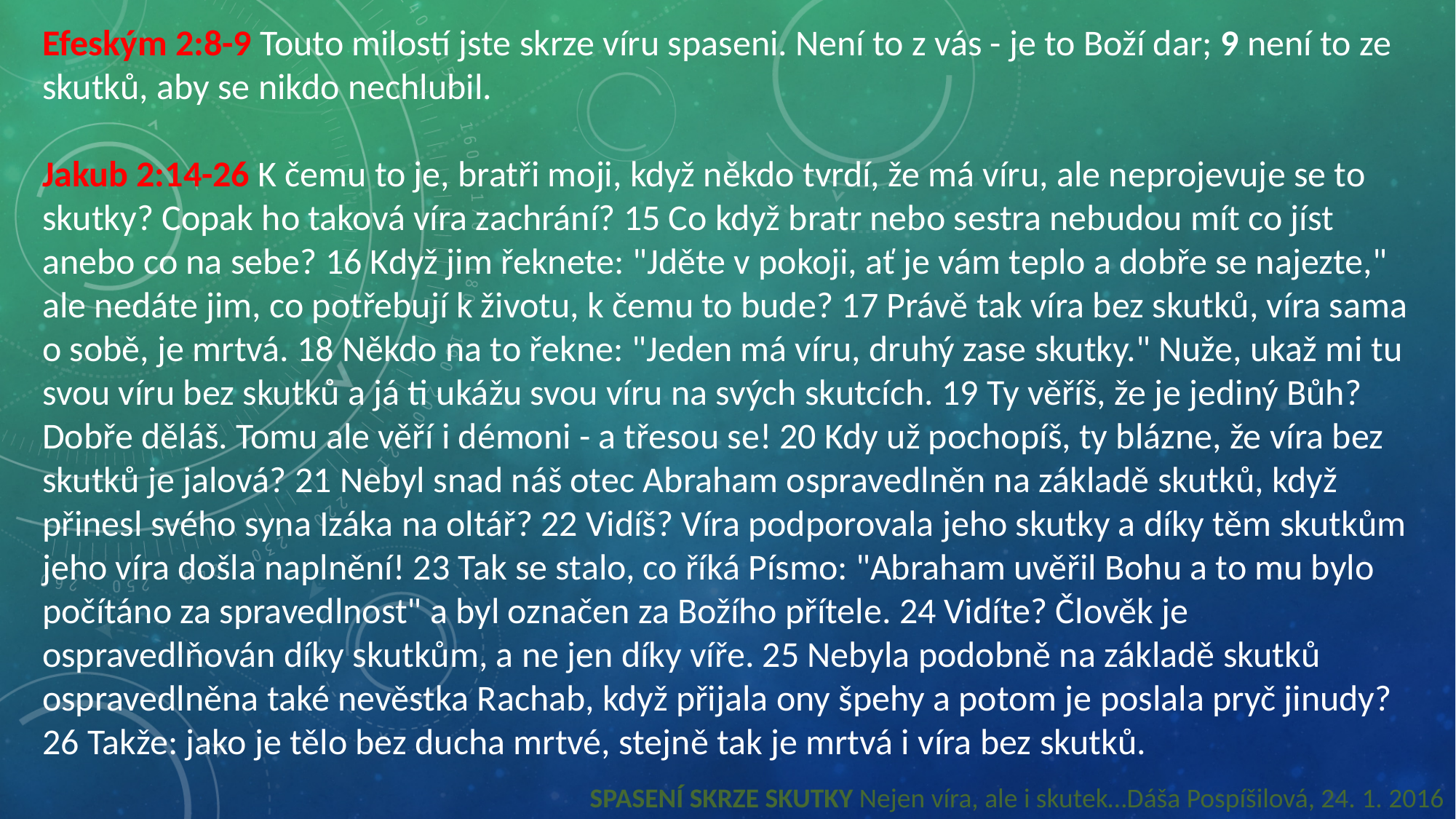

Efeským 2:8-9 Touto milostí jste skrze víru spaseni. Není to z vás - je to Boží dar; 9 není to ze skutků, aby se nikdo nechlubil.

Jakub 2:14-26 K čemu to je, bratři moji, když někdo tvrdí, že má víru, ale neprojevuje se to skutky? Copak ho taková víra zachrání? 15 Co když bratr nebo sestra nebudou mít co jíst anebo co na sebe? 16 Když jim řeknete: "Jděte v pokoji, ať je vám teplo a dobře se najezte," ale nedáte jim, co potřebují k životu, k čemu to bude? 17 Právě tak víra bez skutků, víra sama o sobě, je mrtvá. 18 Někdo na to řekne: "Jeden má víru, druhý zase skutky." Nuže, ukaž mi tu svou víru bez skutků a já ti ukážu svou víru na svých skutcích. 19 Ty věříš, že je jediný Bůh? Dobře děláš. Tomu ale věří i démoni - a třesou se! 20 Kdy už pochopíš, ty blázne, že víra bez skutků je jalová? 21 Nebyl snad náš otec Abraham ospravedlněn na základě skutků, když přinesl svého syna Izáka na oltář? 22 Vidíš? Víra podporovala jeho skutky a díky těm skutkům jeho víra došla naplnění! 23 Tak se stalo, co říká Písmo: "Abraham uvěřil Bohu a to mu bylo počítáno za spravedlnost" a byl označen za Božího přítele. 24 Vidíte? Člověk je ospravedlňován díky skutkům, a ne jen díky víře. 25 Nebyla podobně na základě skutků ospravedlněna také nevěstka Rachab, když přijala ony špehy a potom je poslala pryč jinudy? 26 Takže: jako je tělo bez ducha mrtvé, stejně tak je mrtvá i víra bez skutků.
SPASENÍ SKRZE SKUTKY Nejen víra, ale i skutek…Dáša Pospíšilová, 24. 1. 2016